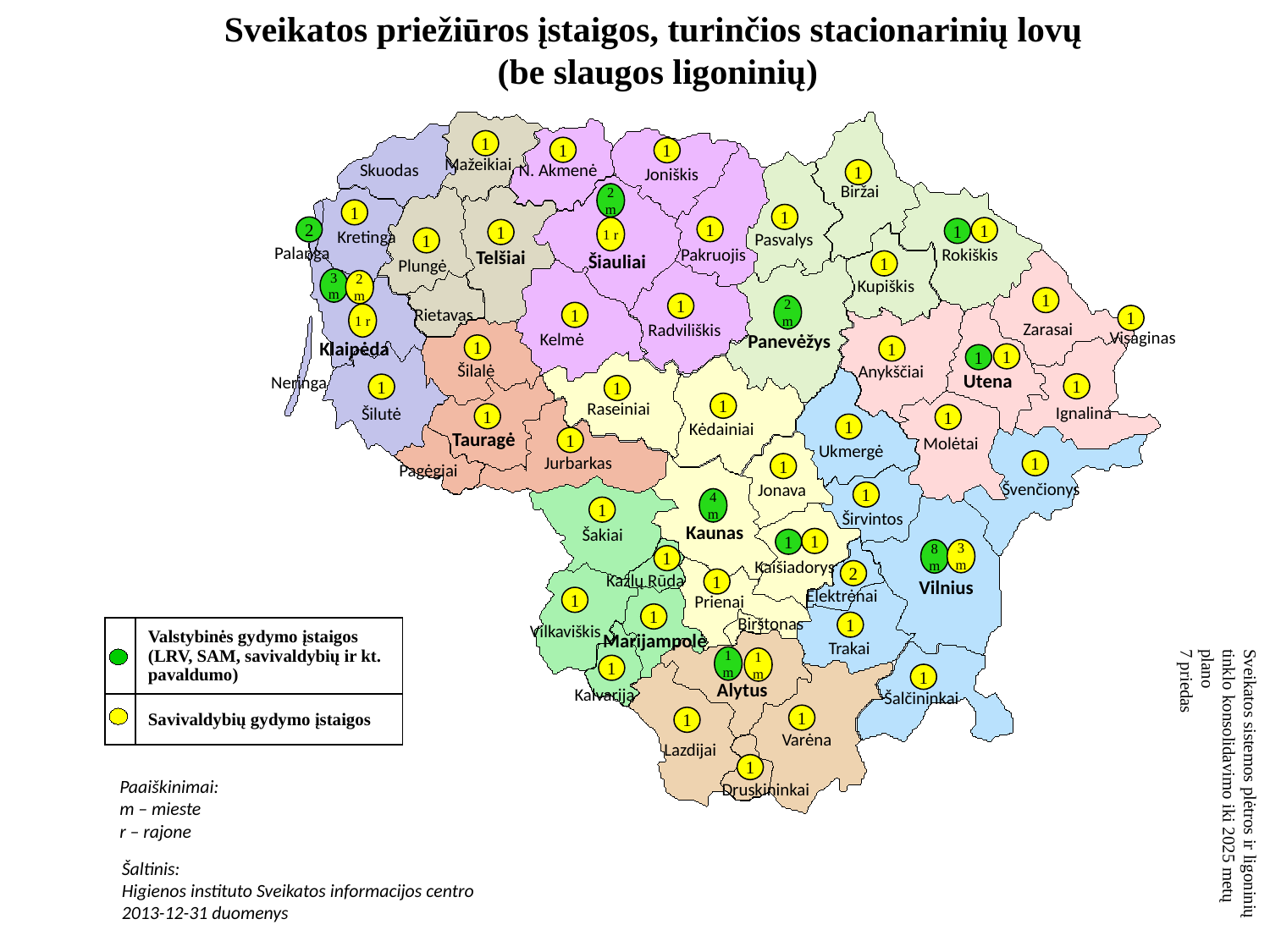

Sveikatos priežiūros įstaigos, turinčios stacionarinių lovų
(be slaugos ligoninių)

1
1
1

Mažeikiai
Skuodas
N. Akmenė
1
Joniškis

Biržai

2 m

1

1
1
2
1 r
1
1
1

Kretinga
1
Pasvalys
Palanga
Pakruojis
Rokiškis
Telšiai

Šiauliai

1
Plungė

3 m
2 m

Kupiškis
1
1
2 m

1

Rietavas
1 r
1

Zarasai
Radviliškis
Visaginas
Kelmė
Panevėžys
1
Klaipėda
1

1
1

Šilalė
Anykščiai

Utena
Neringa
1
1
1

1

Raseiniai
Ignalina
Šilutė
1
1
1
Kėdainiai

Tauragė

1

Molėtai
Ukmergė
1
Jurbarkas

1
Pagėgiai

Švenčionys
Jonava
1
4 m

1

Širvintos
Kaunas
Šakiai
1
1

3 m
8 m
1
Kaišiadorys

2

1
Kazlų Rūda
Vilnius
Elektrėnai
1
Prienai
1

Birštonas
1
|  | Valstybinės gydymo įstaigos (LRV, SAM, savivaldybių ir kt. pavaldumo) |
| --- | --- |
|  | Savivaldybių gydymo įstaigos |
Vilkaviškis

Marijampolė

Trakai
Sveikatos sistemos plėtros ir ligoninių tinklo konsolidavimo iki 2025 metų plano
7 priedas

1 m
1 m

1

1
Alytus
Kalvarija
Šalčininkai
1
1

Varėna

Lazdijai
1
Paaiškinimai:
m – mieste
r – rajone
Druskininkai
Šaltinis:
Higienos instituto Sveikatos informacijos centro
2013-12-31 duomenys